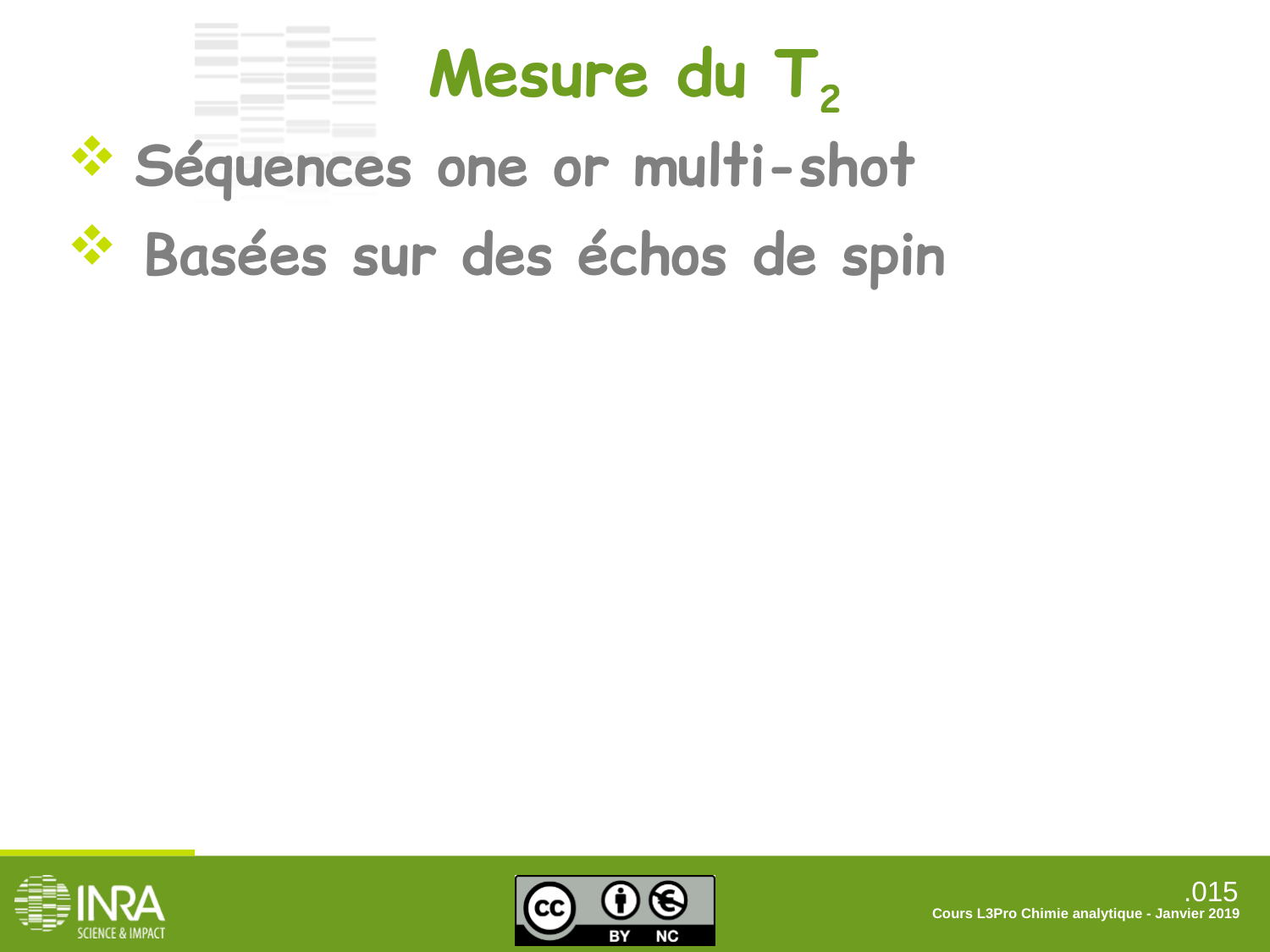

Mesure du T2
 Séquences one or multi-shot
 Basées sur des échos de spin